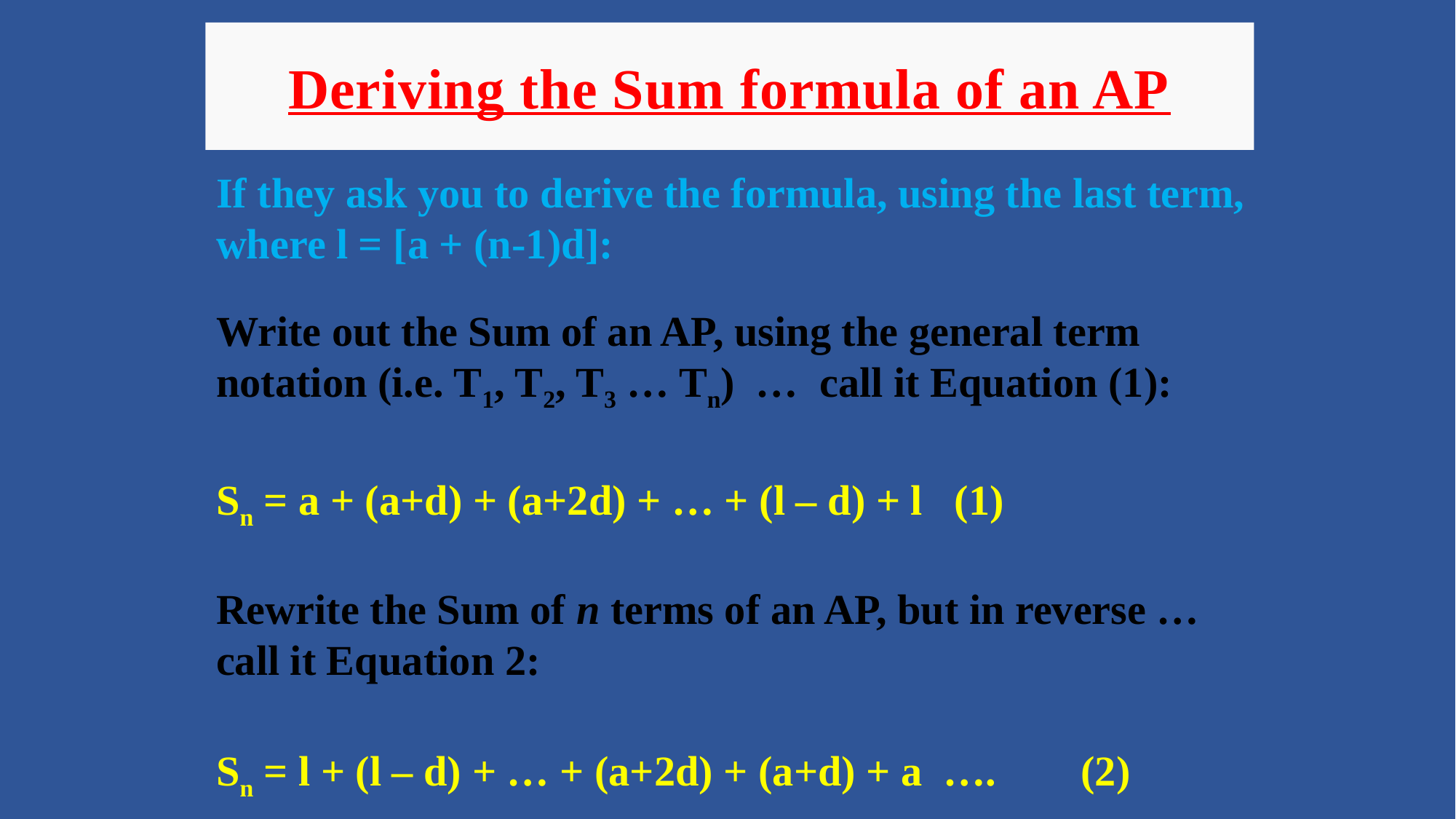

Deriving the Sum formula of an AP
If they ask you to derive the formula, using the last term, where l = [a + (n-1)d]:

Write out the Sum of an AP, using the general term notation (i.e. T1, T2, T3 … Tn)  …  call it Equation (1):

Sn = a + (a+d) + (a+2d) + … + (l – d) + l   (1)

Rewrite the Sum of n terms of an AP, but in reverse … call it Equation 2:

Sn = l + (l – d) + … + (a+2d) + (a+d) + a  ….        (2)